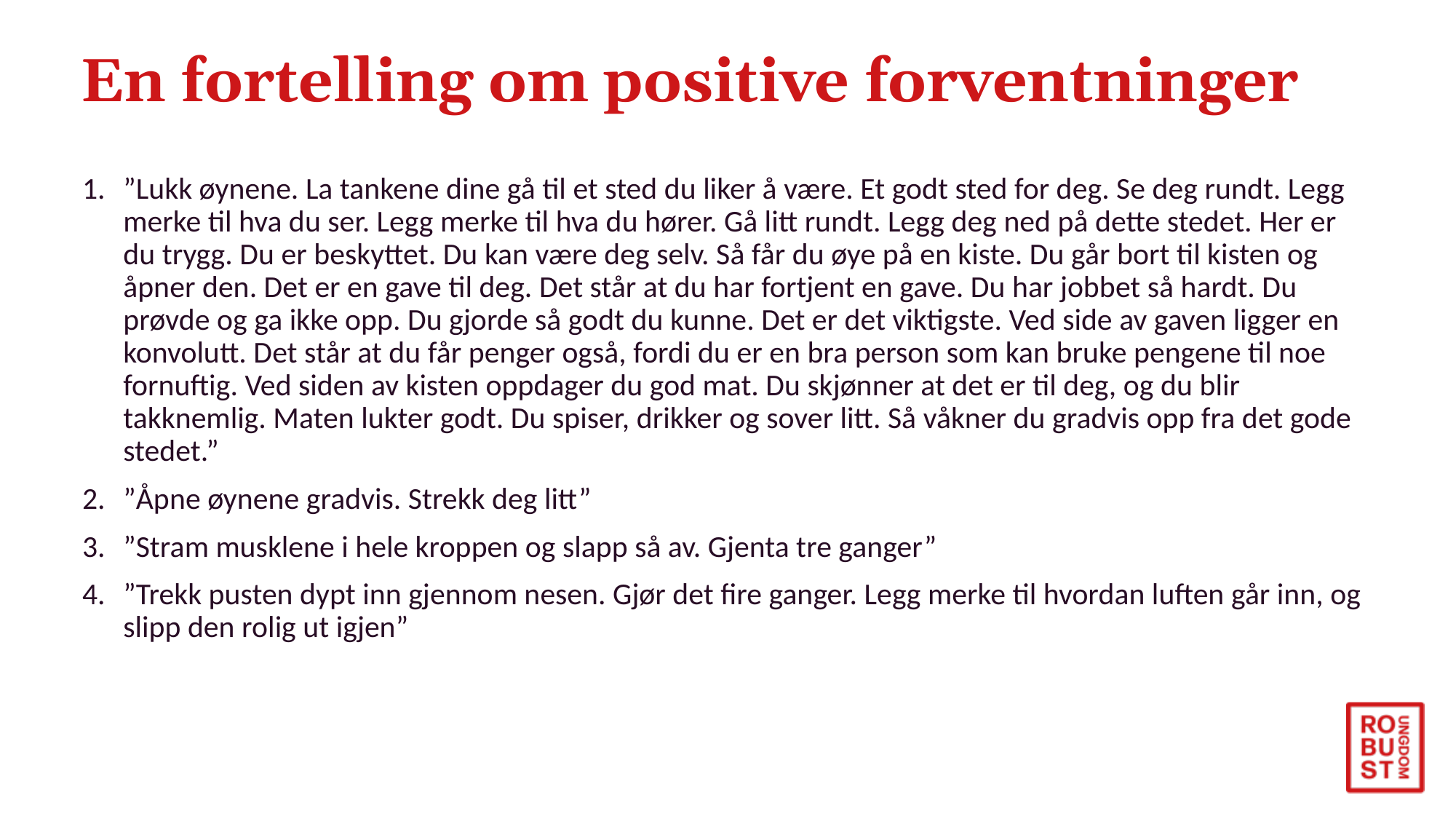

# En fortelling om positive forventninger

”Lukk øynene. La tankene dine gå til et sted du liker å være. Et godt sted for deg. Se deg rundt. Legg merke til hva du ser. Legg merke til hva du hører. Gå litt rundt. Legg deg ned på dette stedet. Her er du trygg. Du er beskyttet. Du kan være deg selv. Så får du øye på en kiste. Du går bort til kisten og åpner den. Det er en gave til deg. Det står at du har fortjent en gave. Du har jobbet så hardt. Du prøvde og ga ikke opp. Du gjorde så godt du kunne. Det er det viktigste. Ved side av gaven ligger en konvolutt. Det står at du får penger også, fordi du er en bra person som kan bruke pengene til noe fornuftig. Ved siden av kisten oppdager du god mat. Du skjønner at det er til deg, og du blir takknemlig. Maten lukter godt. Du spiser, drikker og sover litt. Så våkner du gradvis opp fra det gode stedet.”
”Åpne øynene gradvis. Strekk deg litt”
”Stram musklene i hele kroppen og slapp så av. Gjenta tre ganger”
”Trekk pusten dypt inn gjennom nesen. Gjør det fire ganger. Legg merke til hvordan luften går inn, og slipp den rolig ut igjen”